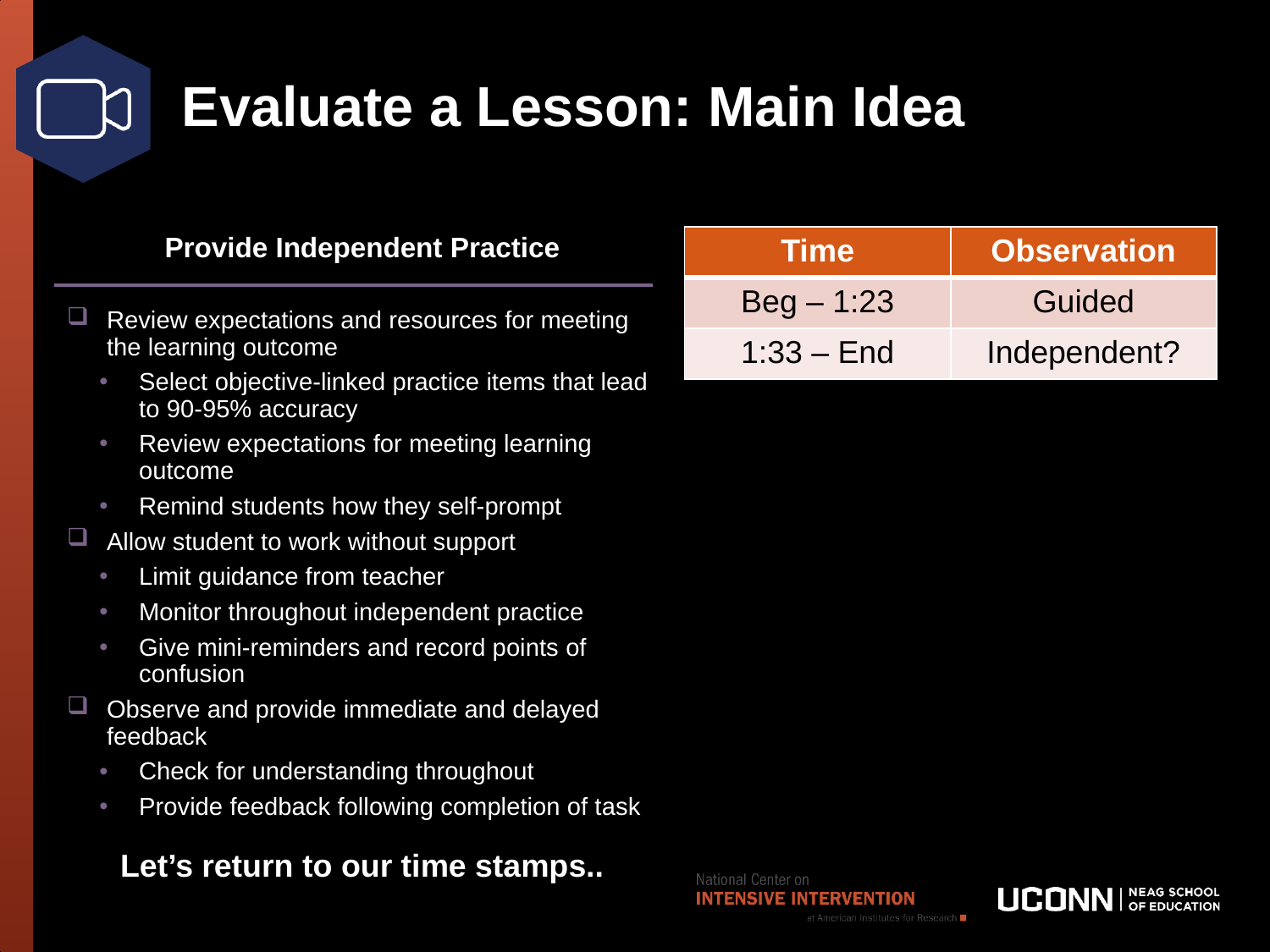

# Evaluate a Lesson: Main Idea
Provide Independent Practice

Review expectations and resources for meeting the learning outcome
Select objective-linked practice items that lead to 90-95% accuracy
Review expectations for meeting learning outcome
Remind students how they self-prompt
Allow student to work without support
Limit guidance from teacher
Monitor throughout independent practice
Give mini-reminders and record points of confusion
Observe and provide immediate and delayed feedback
Check for understanding throughout
Provide feedback following completion of task

| Time | Observation |
| --- | --- |
| Beg – 1:23 | Guided |
| 1:33 – End | Independent? |
Let’s return to our time stamps..